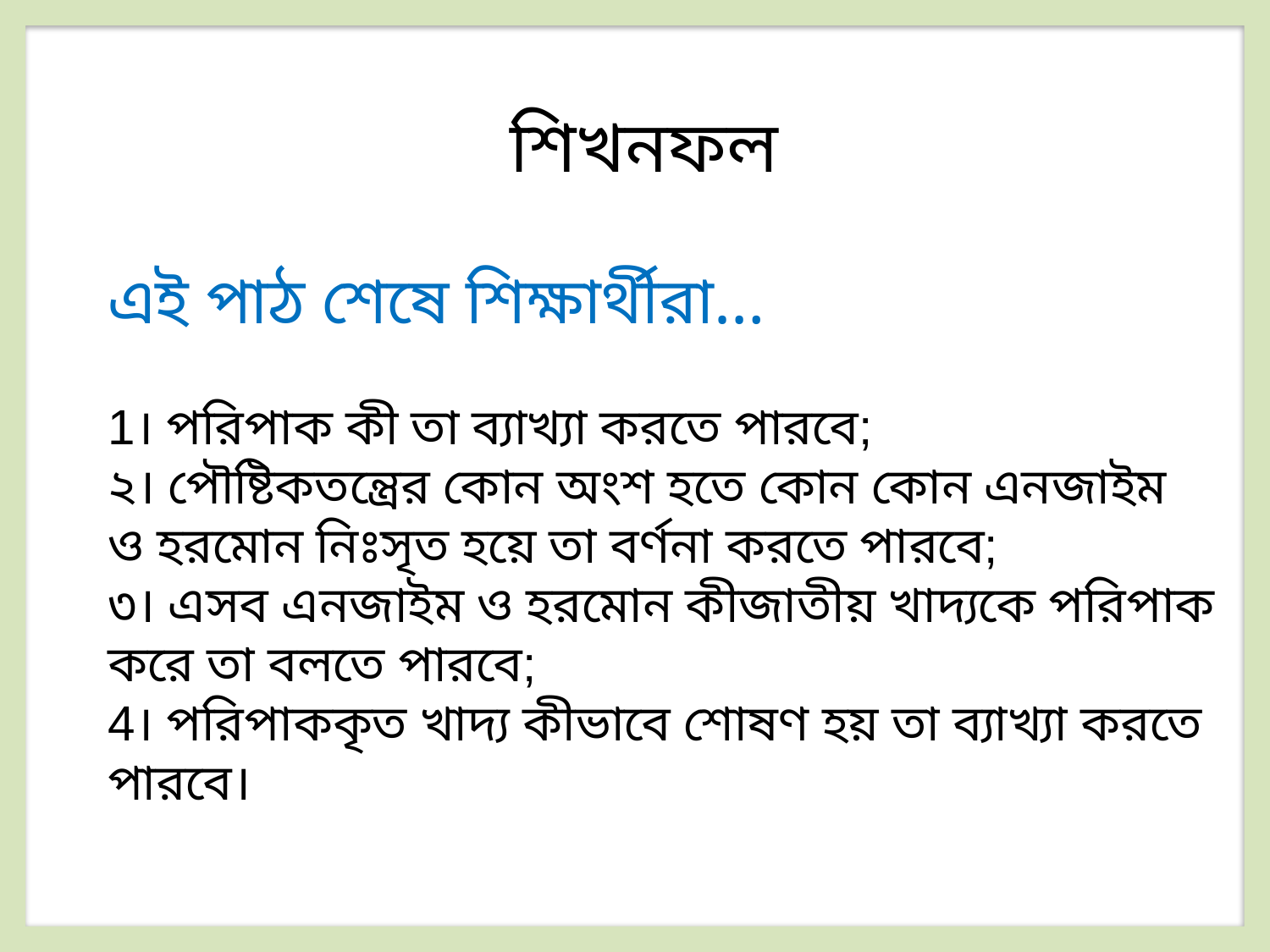

শিখনফল
এই পাঠ শেষে শিক্ষার্থীরা…

1। পরিপাক কী তা ব্যাখ্যা করতে পারবে;
২। পৌষ্টিকতন্ত্রের কোন অংশ হতে কোন কোন এনজাইম ও হরমোন নিঃসৃত হয়ে তা বর্ণনা করতে পারবে;
৩। এসব এনজাইম ও হরমোন কীজাতীয় খাদ্যকে পরিপাক করে তা বলতে পারবে;
4। পরিপাককৃত খাদ্য কীভাবে শোষণ হয় তা ব্যাখ্যা করতে পারবে।